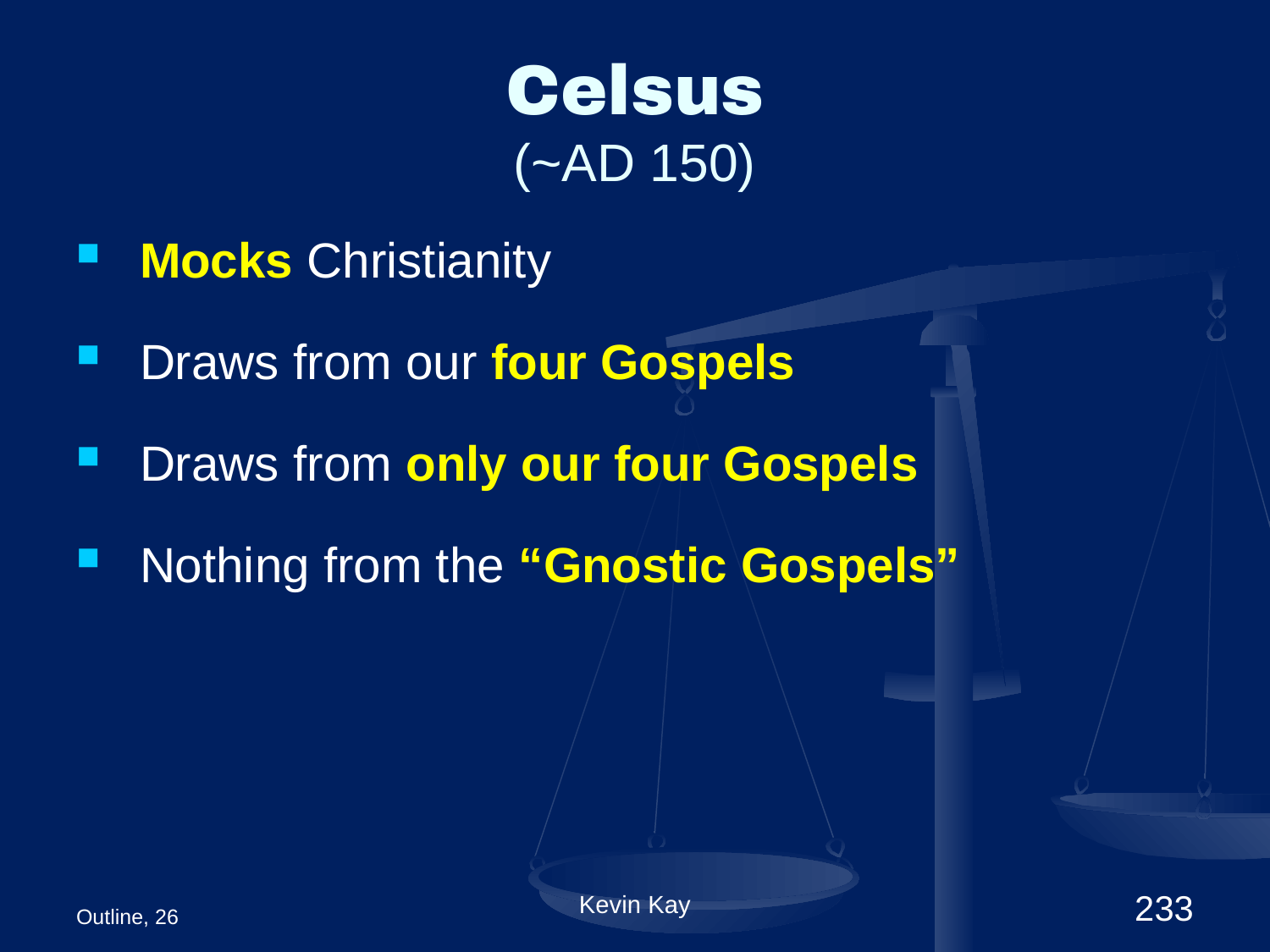

# Celsus (~AD 150)
Mocks Christianity
Draws from our four Gospels
Draws from only our four Gospels
Nothing from the “Gnostic Gospels”
Outline, 26
Kevin Kay
233